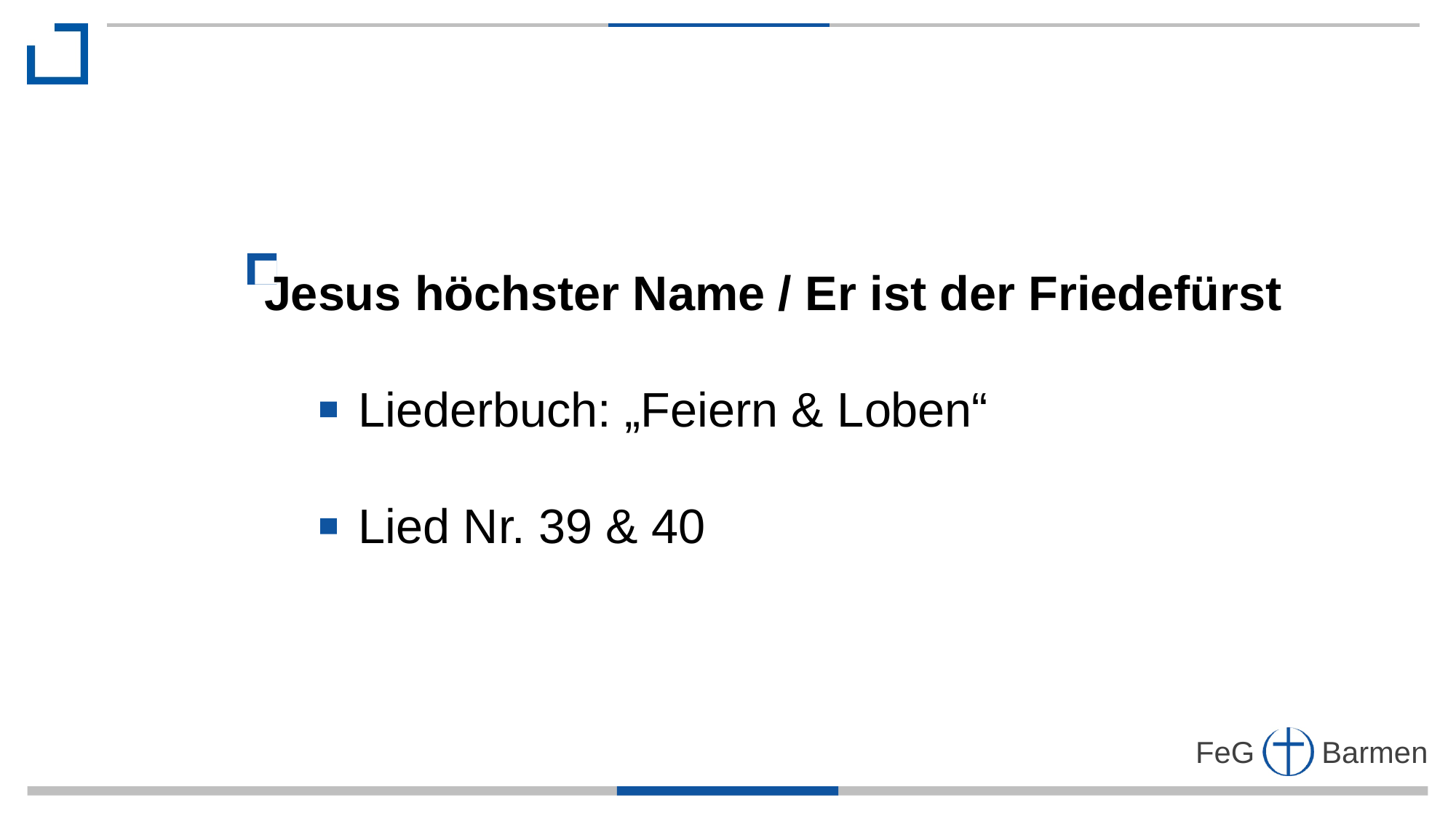

Jesus höchster Name / Er ist der Friedefürst

       Liederbuch: „Feiern & Loben“

       Lied Nr. 39 & 40